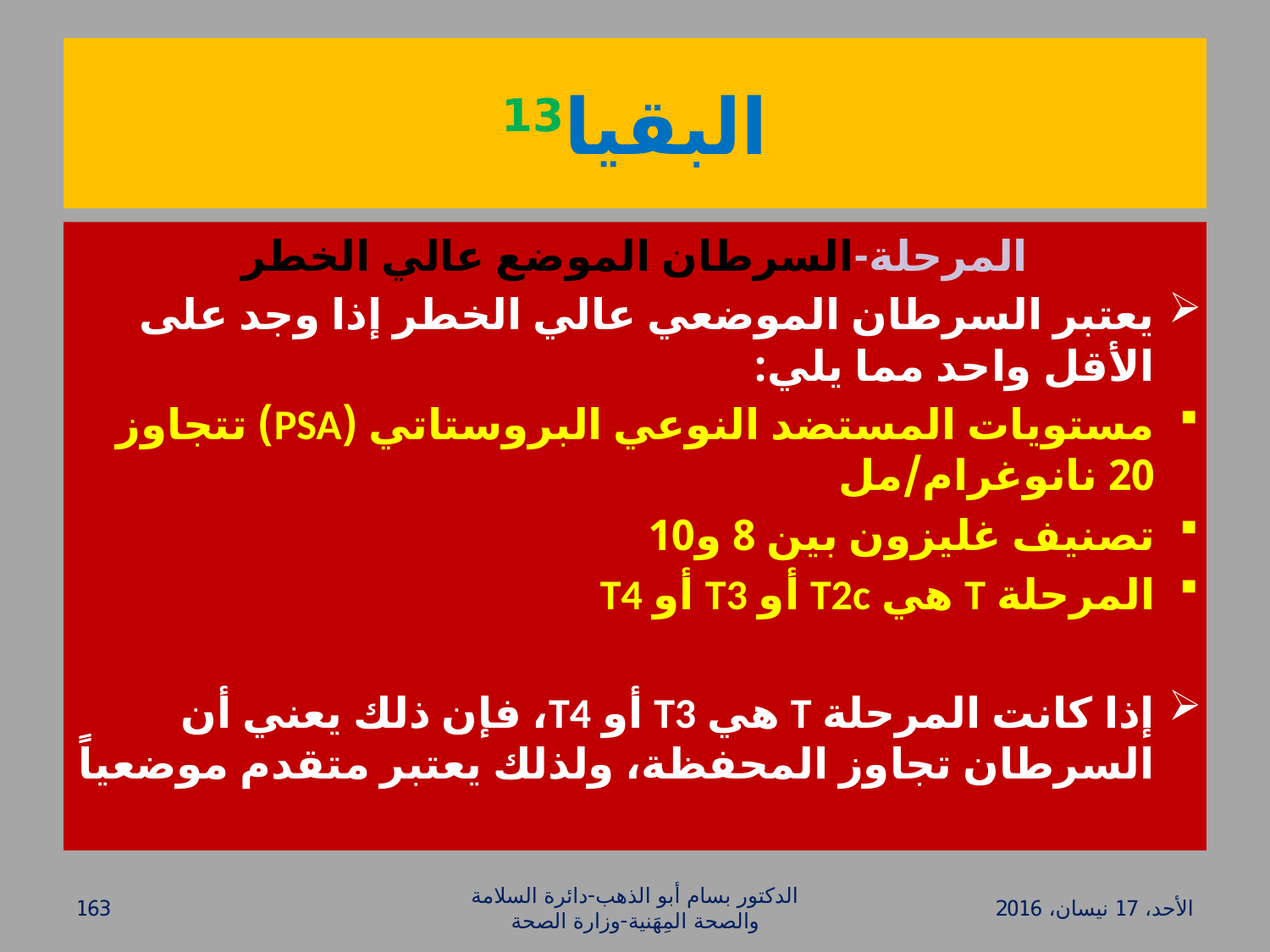

# البقيا13
المرحلة-السرطان الموضع عالي الخطر
يعتبر السرطان الموضعي عالي الخطر إذا وجد على الأقل واحد مما يلي:
مستويات المستضد النوعي البروستاتي (PSA) تتجاوز 20 نانوغرام/مل
تصنيف غليزون بين 8 و10
المرحلة T هي T2c أو T3 أو T4

إذا كانت المرحلة T هي T3 أو T4، فإن ذلك يعني أن السرطان تجاوز المحفظة، ولذلك يعتبر متقدم موضعياً
163
الدكتور بسام أبو الذهب-دائرة السلامة والصحة المِهَنية-وزارة الصحة
الأحد، 17 نيسان، 2016